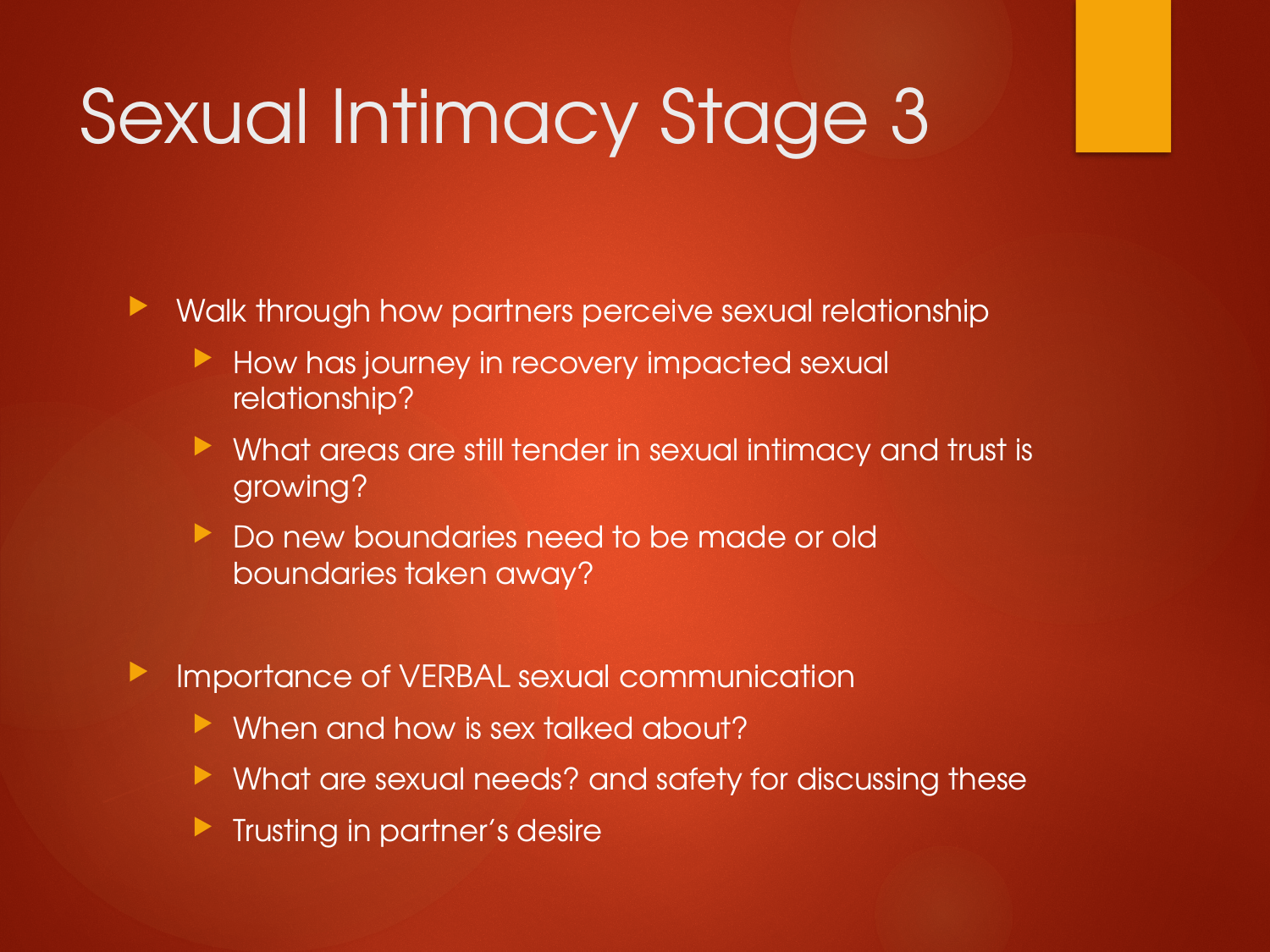

# Sexual Intimacy Stage 3
Walk through how partners perceive sexual relationship
How has journey in recovery impacted sexual relationship?
What areas are still tender in sexual intimacy and trust is growing?
Do new boundaries need to be made or old boundaries taken away?

Importance of VERBAL sexual communication
When and how is sex talked about?
What are sexual needs? and safety for discussing these
Trusting in partner’s desire